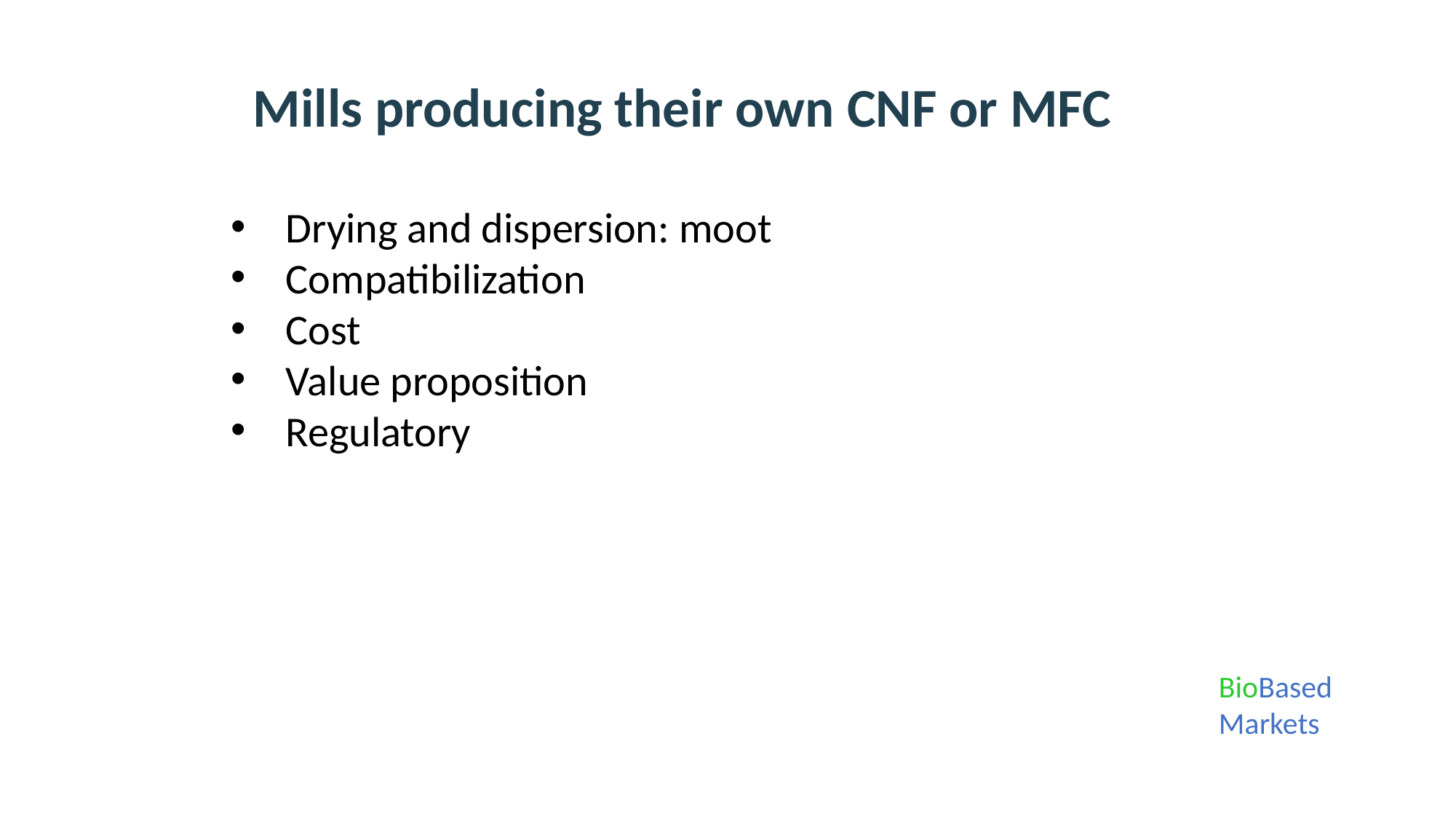

Mills producing their own CNF or MFC
Drying and dispersion: moot
Compatibilization
Cost
Value proposition
Regulatory
BioBased
Markets